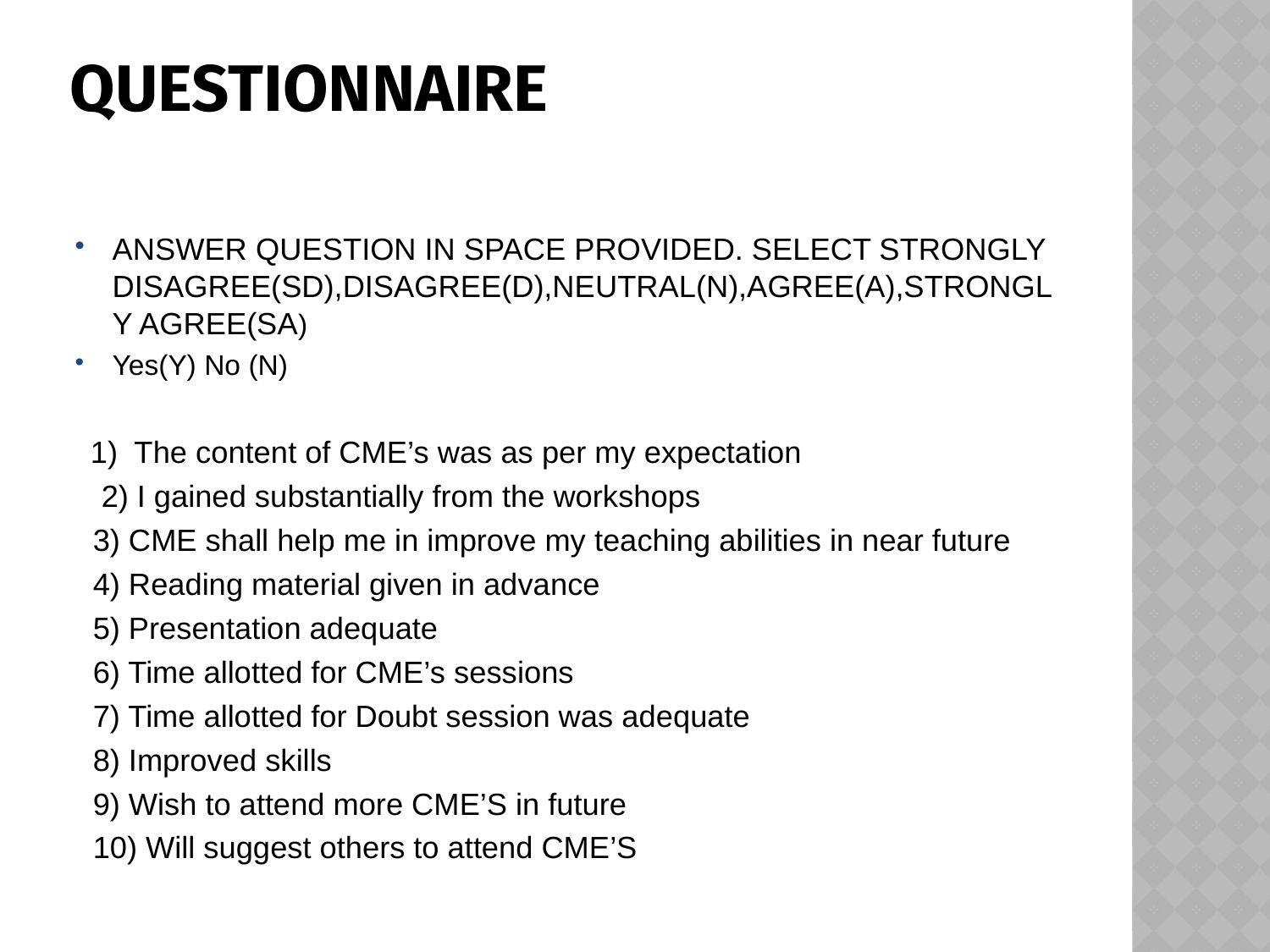

# Questionnaire
ANSWER QUESTION IN SPACE PROVIDED. SELECT STRONGLY DISAGREE(SD),DISAGREE(D),NEUTRAL(N),AGREE(A),STRONGLY AGREE(SA)
Yes(Y) No (N)

  1)  The content of CME’s was as per my expectation
   2) I gained substantially from the workshops
  3) CME shall help me in improve my teaching abilities in near future
  4) Reading material given in advance
  5) Presentation adequate
  6) Time allotted for CME’s sessions
  7) Time allotted for Doubt session was adequate
  8) Improved skills
  9) Wish to attend more CME’S in future
  10) Will suggest others to attend CME’S